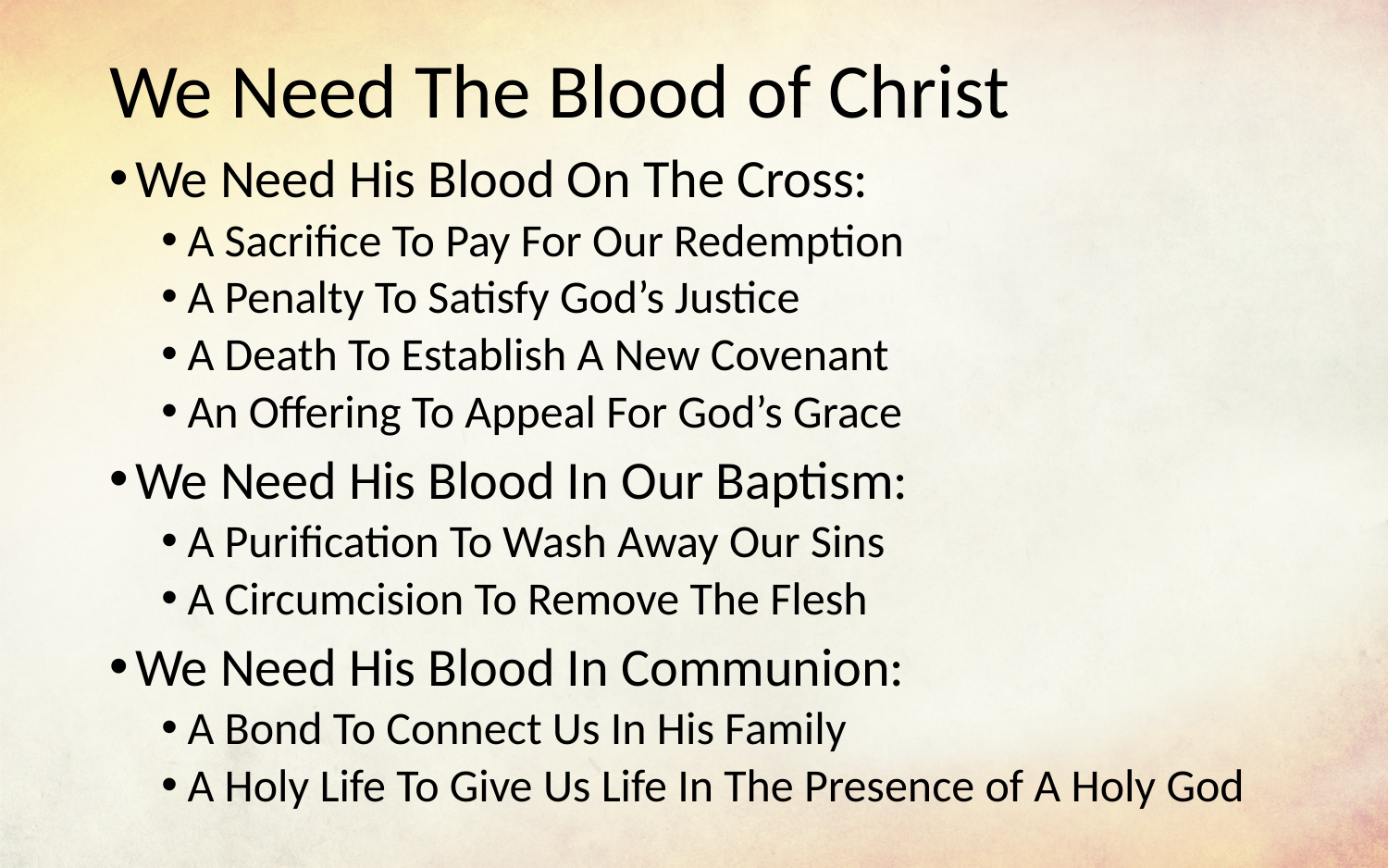

# We Need The Blood of Christ
We Need His Blood On The Cross:
A Sacrifice To Pay For Our Redemption
A Penalty To Satisfy God’s Justice
A Death To Establish A New Covenant
An Offering To Appeal For God’s Grace
We Need His Blood In Our Baptism:
A Purification To Wash Away Our Sins
A Circumcision To Remove The Flesh
We Need His Blood In Communion:
A Bond To Connect Us In His Family
A Holy Life To Give Us Life In The Presence of A Holy God